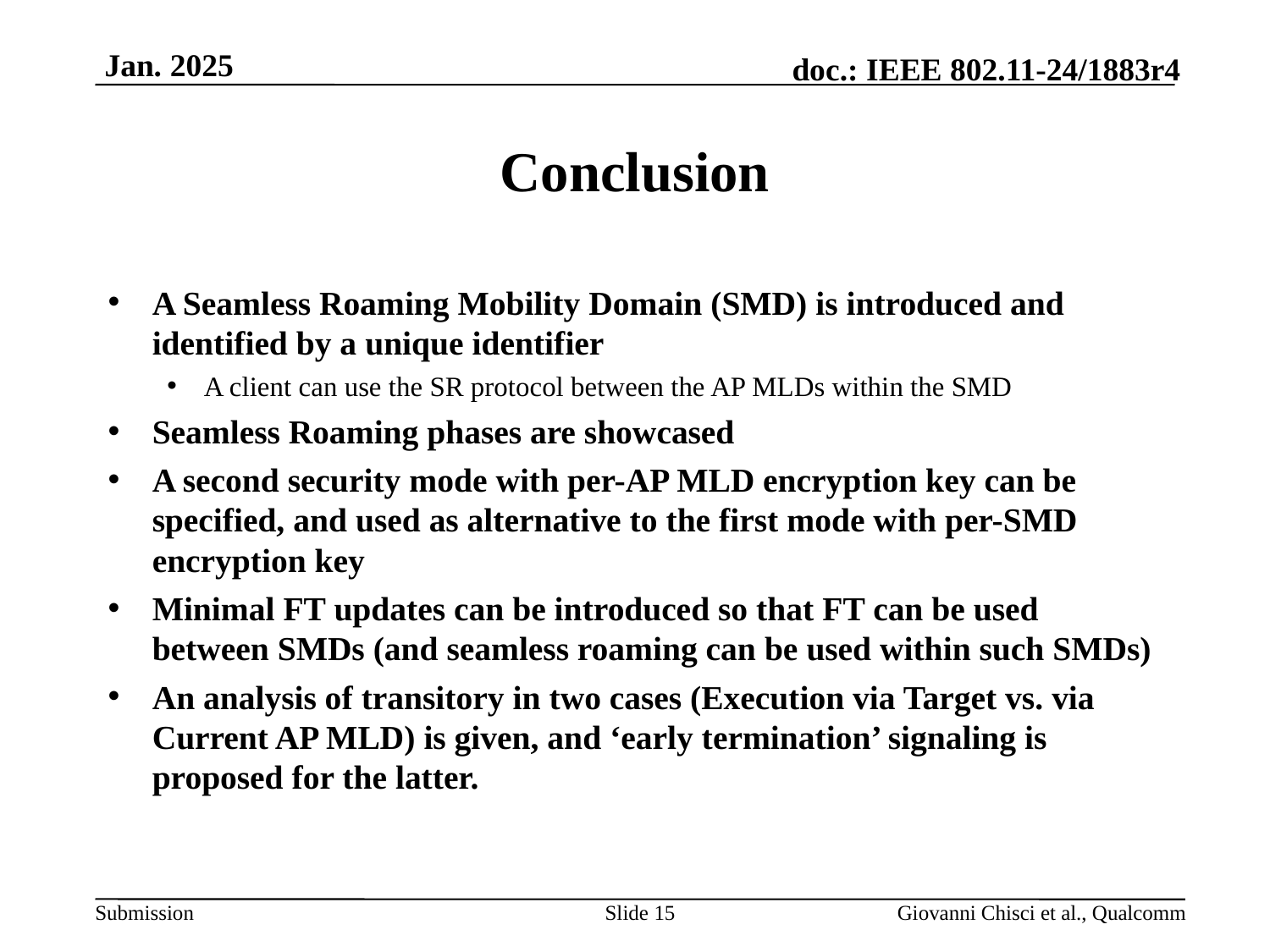

# Conclusion
A Seamless Roaming Mobility Domain (SMD) is introduced and identified by a unique identifier
A client can use the SR protocol between the AP MLDs within the SMD
Seamless Roaming phases are showcased
A second security mode with per-AP MLD encryption key can be specified, and used as alternative to the first mode with per-SMD encryption key
Minimal FT updates can be introduced so that FT can be used between SMDs (and seamless roaming can be used within such SMDs)
An analysis of transitory in two cases (Execution via Target vs. via Current AP MLD) is given, and ‘early termination’ signaling is proposed for the latter.

Slide 15
Giovanni Chisci et al., Qualcomm